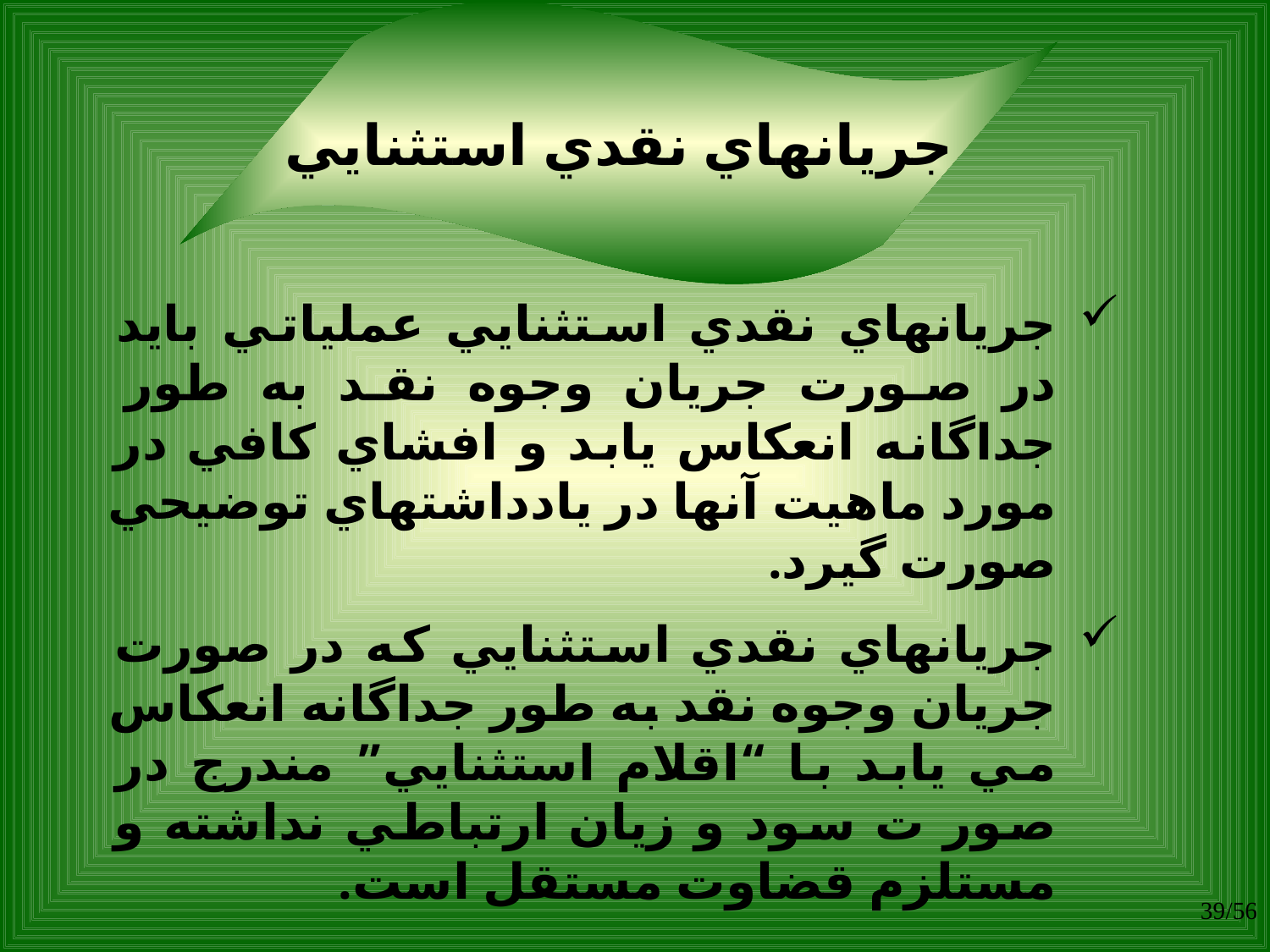

جريانهاي نقدي استثنايي
جريانهاي نقدي استثنايي عملياتي بايد در صورت جريان وجوه نقد به طور جداگانه انعکاس يابد و افشاي کافي در مورد ماهيت آنها در يادداشتهاي توضيحي صورت گيرد.
جريانهاي نقدي استثنايي که در صورت جريان وجوه نقد به طور جداگانه انعکاس مي يابد با “اقلام استثنايي” مندرج در صور ت سود و زيان ارتباطي نداشته و مستلزم قضاوت مستقل است.

39/56